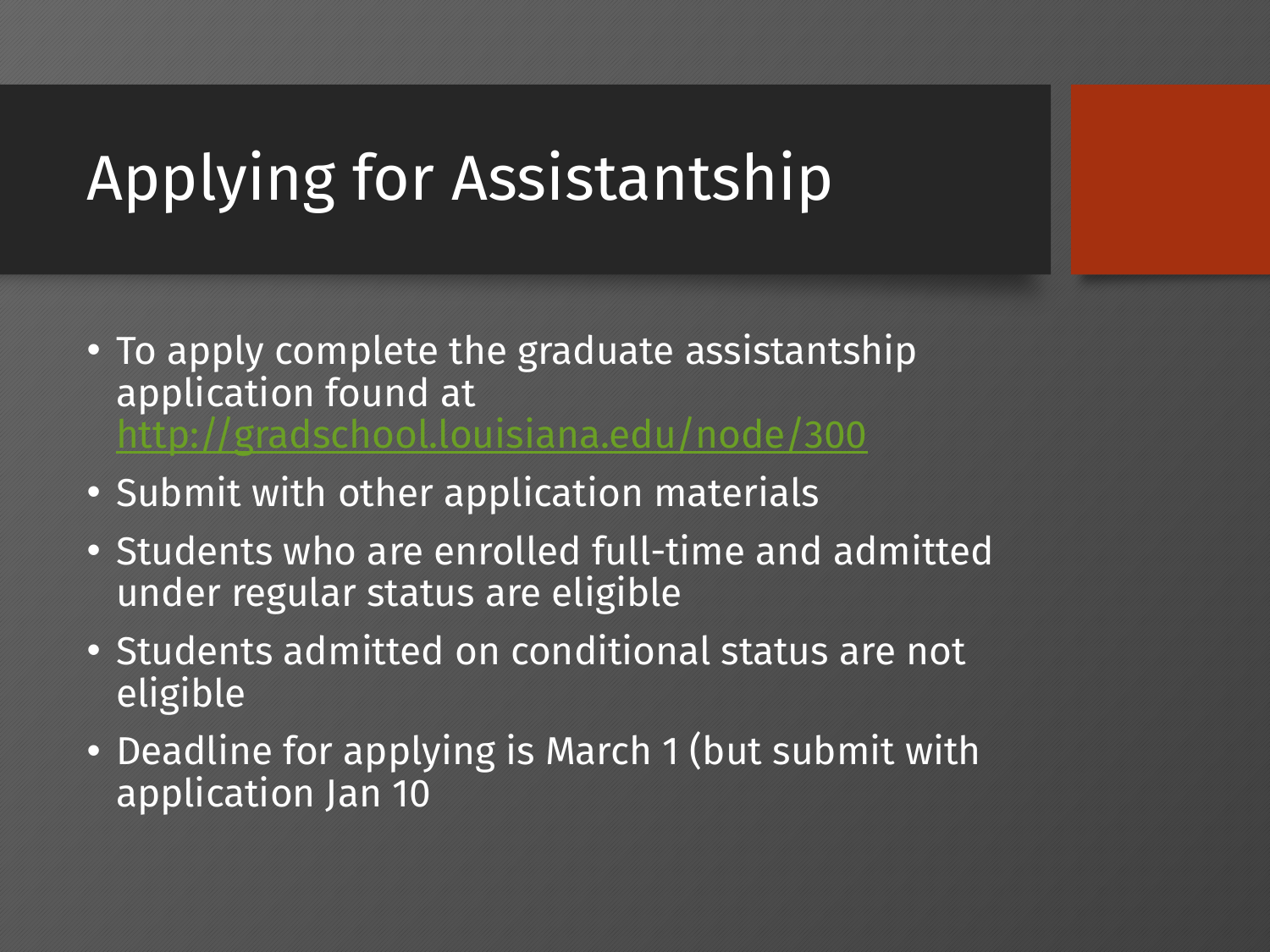

# Applying for Assistantship
To apply complete the graduate assistantship application found at http://gradschool.louisiana.edu/node/300
Submit with other application materials
Students who are enrolled full-time and admitted under regular status are eligible
Students admitted on conditional status are not eligible
Deadline for applying is March 1 (but submit with application Jan 10